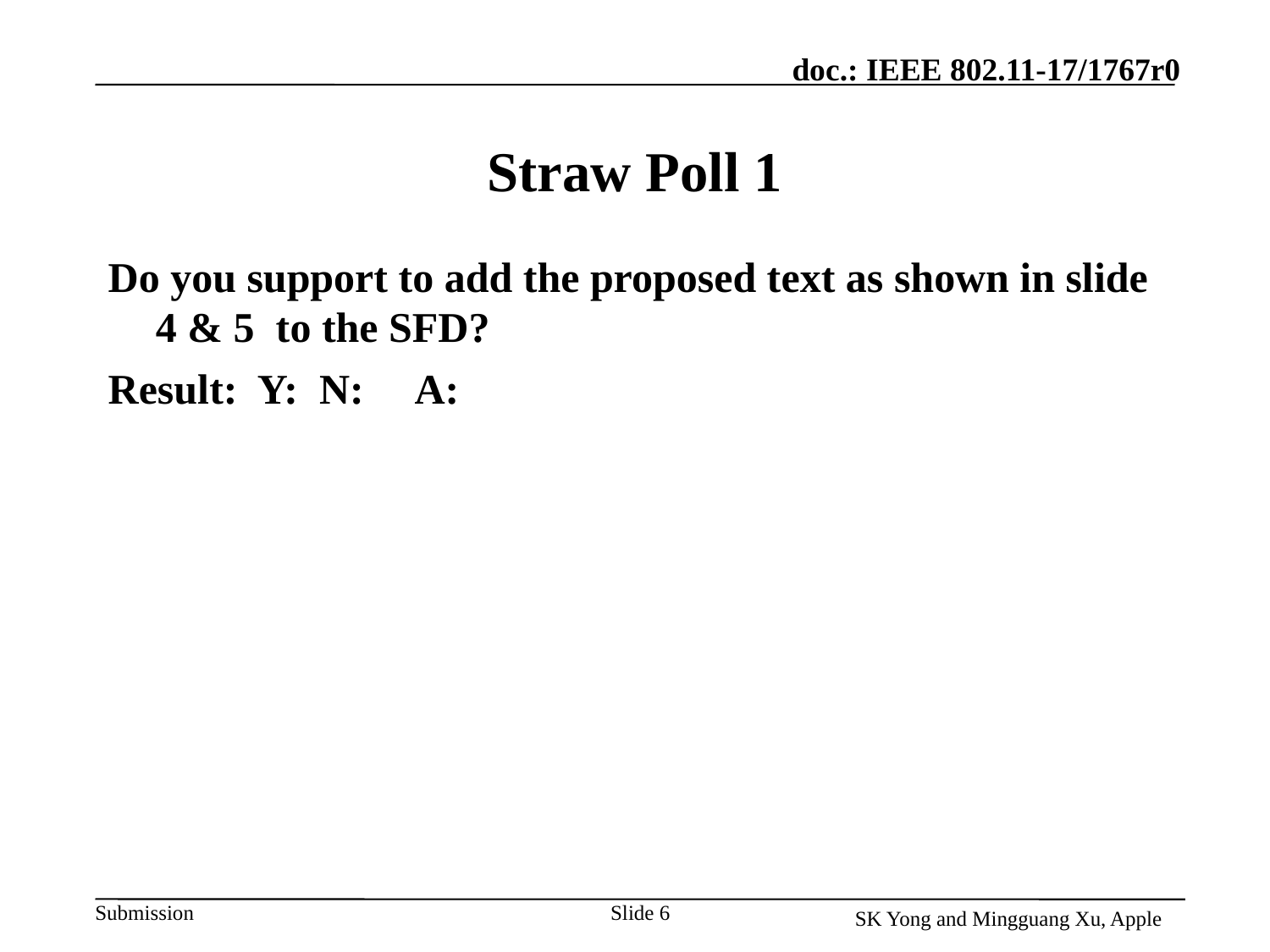

# Straw Poll 1
Do you support to add the proposed text as shown in slide 4 & 5  to the SFD?
Result:  Y:  N:     A:
Slide 6
SK Yong and Mingguang Xu, Apple